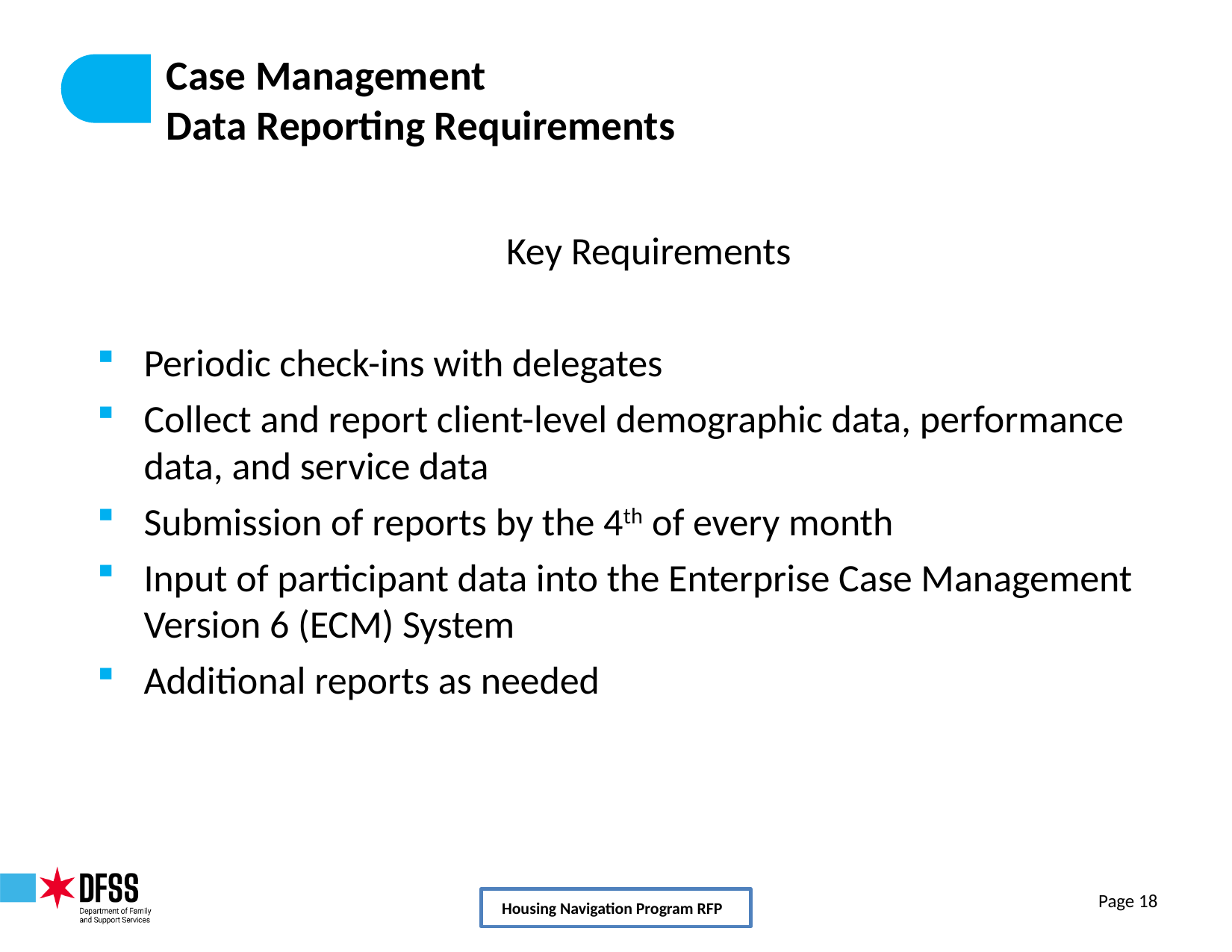

# Case Management Data Reporting Requirements

Key Requirements

Periodic check-ins with delegates
Collect and report client-level demographic data, performance data, and service data
Submission of reports by the 4th of every month
Input of participant data into the Enterprise Case Management Version 6 (ECM) System
Additional reports as needed

Page 18
Housing Navigation Program RFP